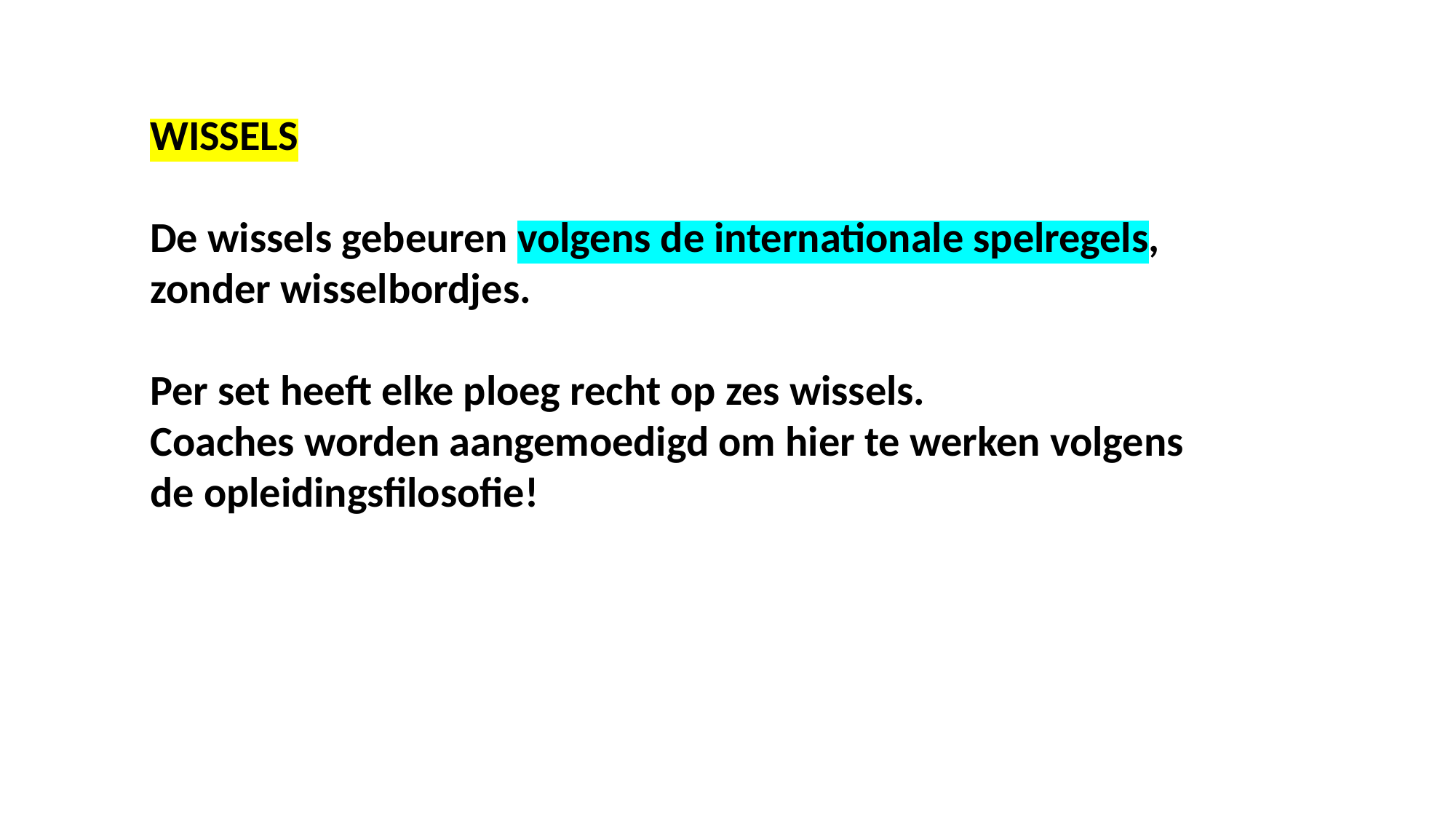

WISSELS

De wissels gebeuren volgens de internationale spelregels, zonder wisselbordjes.

Per set heeft elke ploeg recht op zes wissels.
Coaches worden aangemoedigd om hier te werken volgens de opleidingsfilosofie!